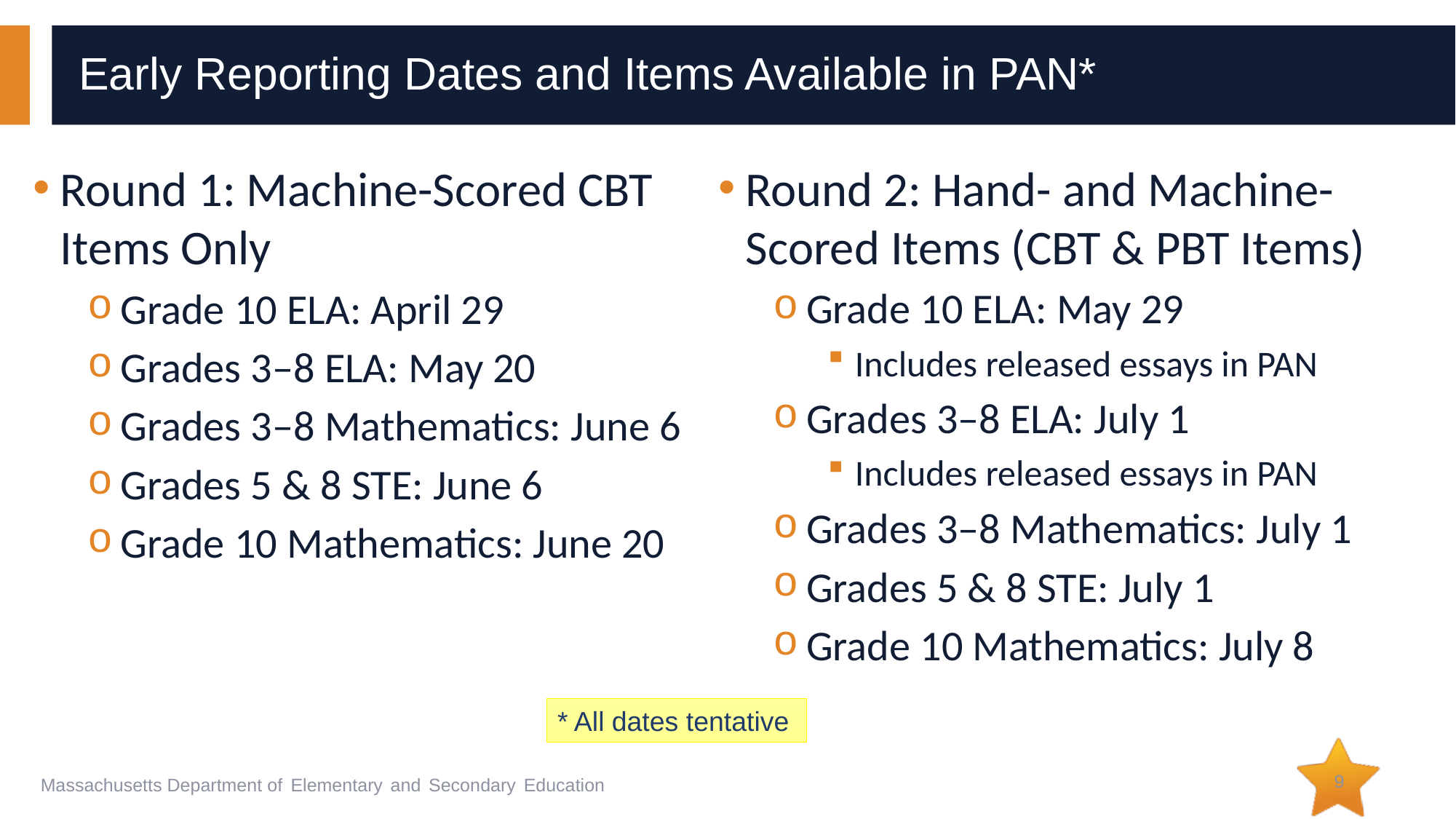

# Early Reporting Dates and Items Available in PAN*
Round 1: Machine-Scored CBT Items Only
Grade 10 ELA: April 29
Grades 3–8 ELA: May 20
Grades 3–8 Mathematics: June 6
Grades 5 & 8 STE: June 6
Grade 10 Mathematics: June 20
Round 2: Hand- and Machine-Scored Items (CBT & PBT Items)
Grade 10 ELA: May 29
Includes released essays in PAN
Grades 3–8 ELA: July 1
Includes released essays in PAN
Grades 3–8 Mathematics: July 1
Grades 5 & 8 STE: July 1
Grade 10 Mathematics: July 8
* All dates tentative
9